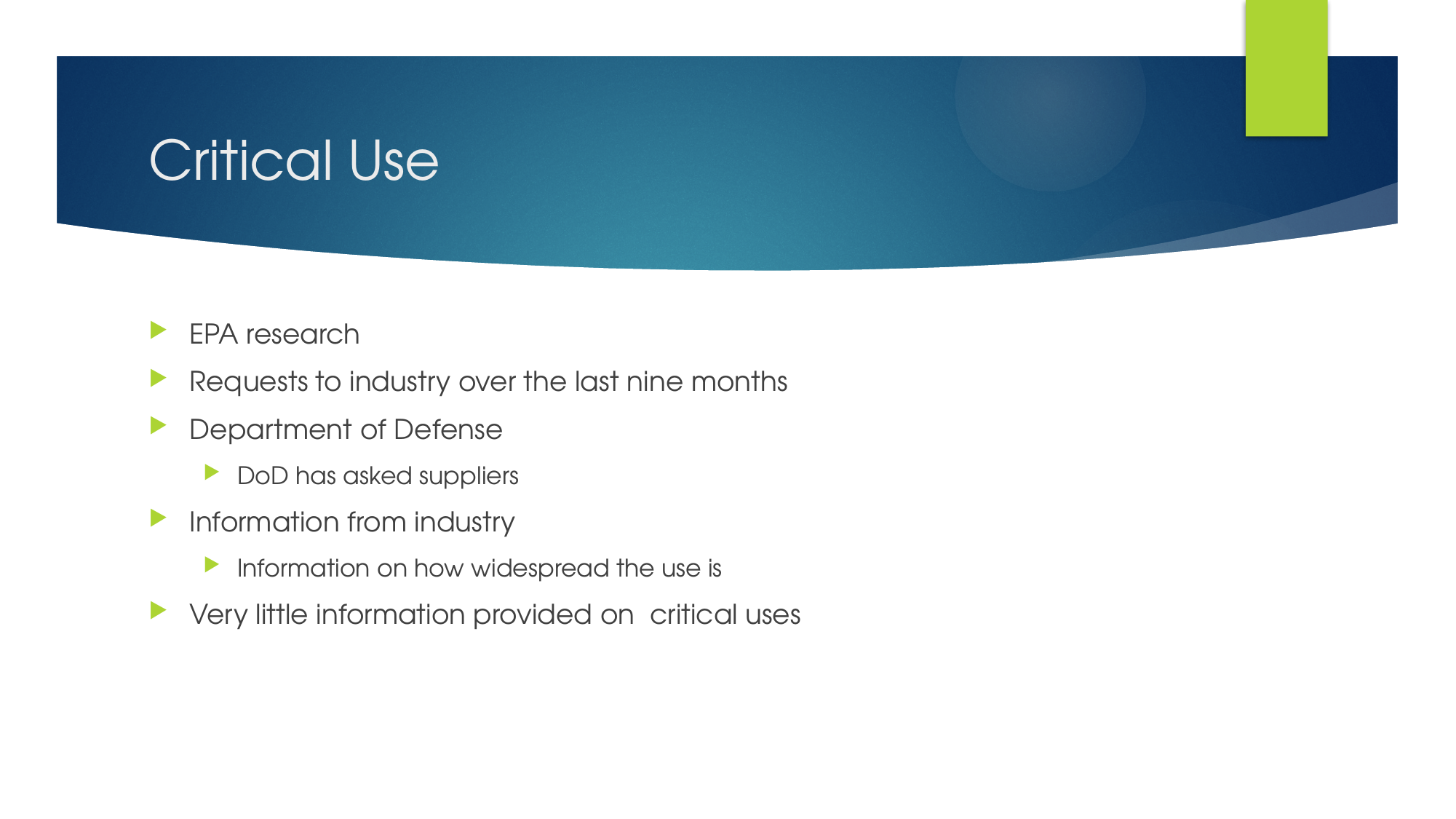

# Critical Use
EPA research
Requests to industry over the last nine months
Department of Defense
DoD has asked suppliers
Information from industry
Information on how widespread the use is
Very little information provided on  critical uses